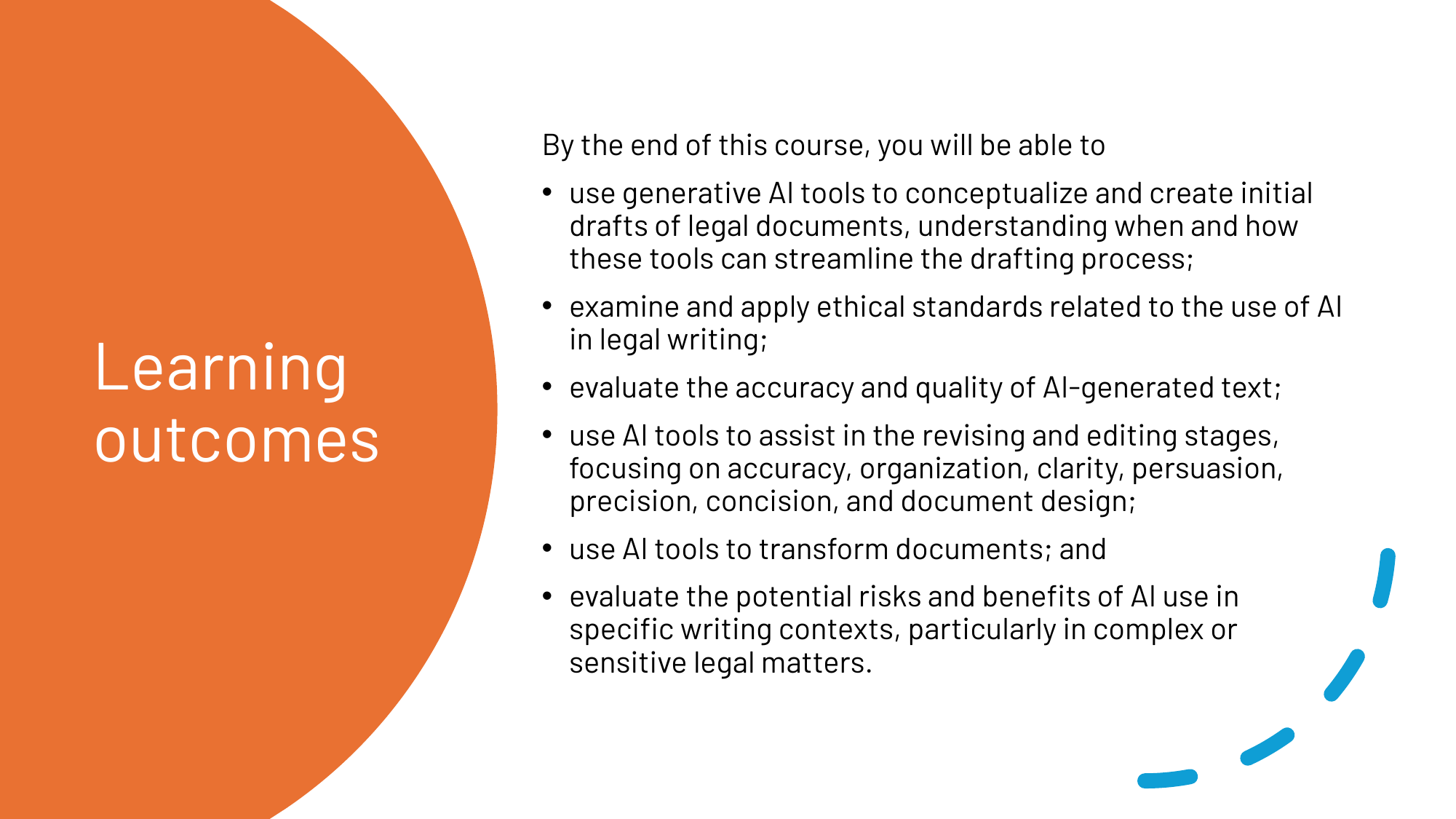

By the end of this course, you will be able to
use generative AI tools to conceptualize and create initial drafts of legal documents, understanding when and how these tools can streamline the drafting process;
examine and apply ethical standards related to the use of AI in legal writing;
evaluate the accuracy and quality of AI-generated text;
use AI tools to assist in the revising and editing stages, focusing on accuracy, organization, clarity, persuasion, precision, concision, and document design;
use AI tools to transform documents; and
evaluate the potential risks and benefits of AI use in specific writing contexts, particularly in complex or sensitive legal matters.
# Learning outcomes